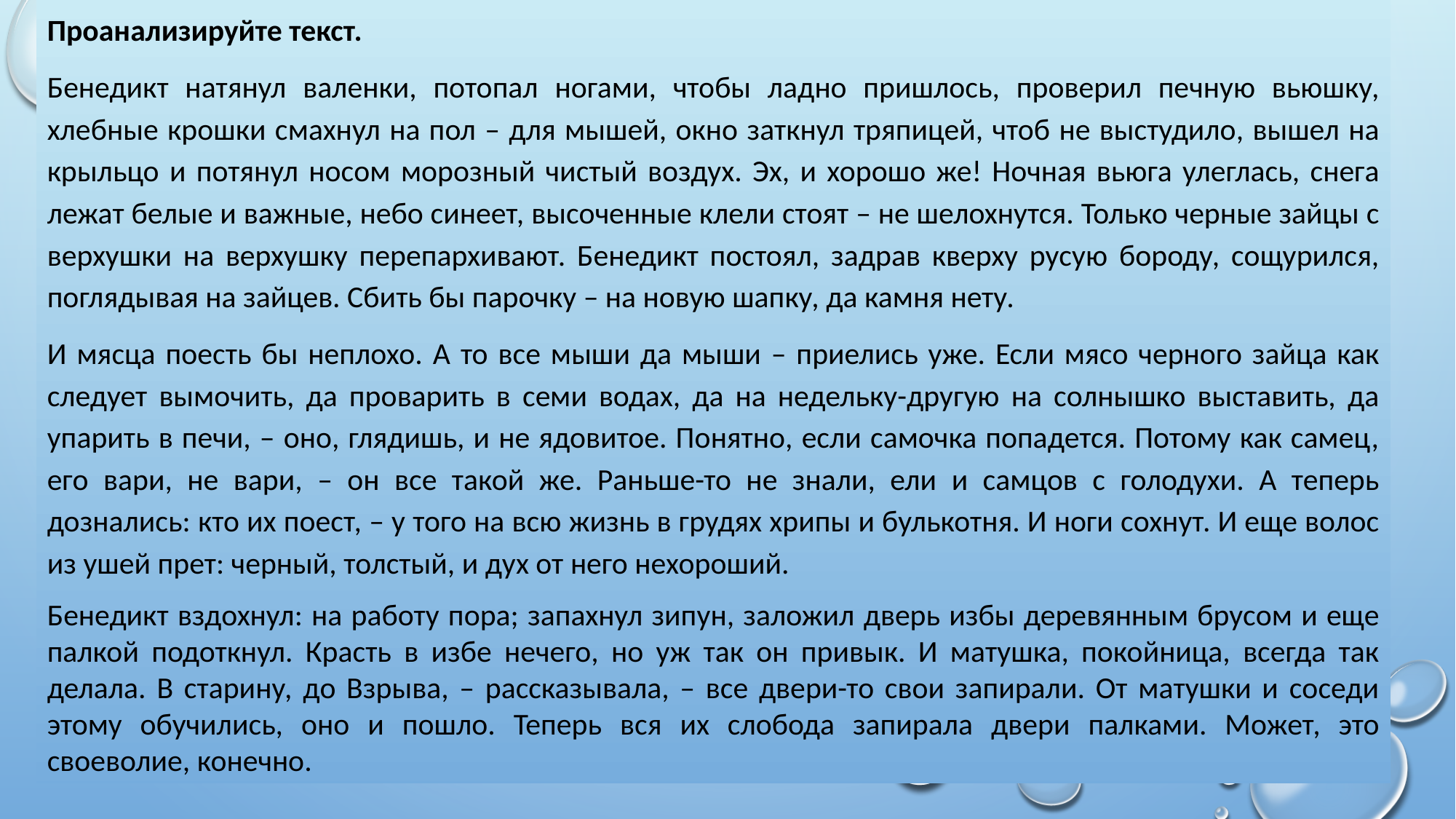

Проанализируйте текст.
Бенедикт натянул валенки, потопал ногами, чтобы ладно пришлось, проверил печную вьюшку, хлебные крошки смахнул на пол – для мышей, окно заткнул тряпицей, чтоб не выстудило, вышел на крыльцо и потянул носом морозный чистый воздух. Эх, и хорошо же! Ночная вьюга улеглась, снега лежат белые и важные, небо синеет, высоченные клели стоят – не шелохнутся. Только черные зайцы с верхушки на верхушку перепархивают. Бенедикт постоял, задрав кверху русую бороду, сощурился, поглядывая на зайцев. Сбить бы парочку – на новую шапку, да камня нету.
И мясца поесть бы неплохо. А то все мыши да мыши – приелись уже. Если мясо черного зайца как следует вымочить, да проварить в семи водах, да на недельку-другую на солнышко выставить, да упарить в печи, – оно, глядишь, и не ядовитое. Понятно, если самочка попадется. Потому как самец, его вари, не вари, – он все такой же. Раньше-то не знали, ели и самцов с голодухи. А теперь дознались: кто их поест, – у того на всю жизнь в грудях хрипы и булькотня. И ноги сохнут. И еще волос из ушей прет: черный, толстый, и дух от него нехороший.
Бенедикт вздохнул: на работу пора; запахнул зипун, заложил дверь избы деревянным брусом и еще палкой подоткнул. Красть в избе нечего, но уж так он привык. И матушка, покойница, всегда так делала. В старину, до Взрыва, – рассказывала, – все двери-то свои запирали. От матушки и соседи этому обучились, оно и пошло. Теперь вся их слобода запирала двери палками. Может, это своеволие, конечно.